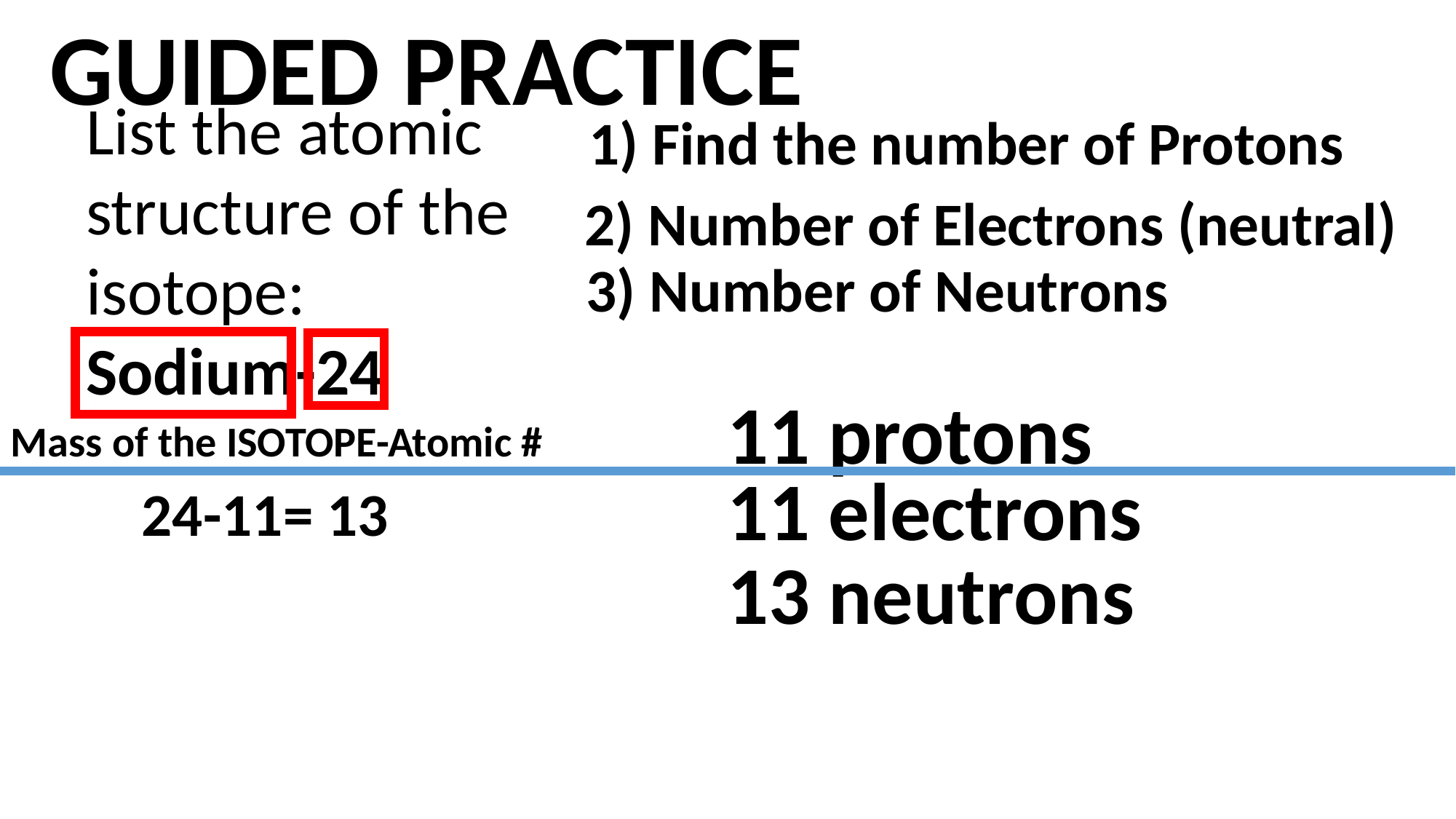

GUIDED PRACTICE
List the atomic structure of the isotope:
Sodium-24

1) Find the number of Protons
2) Number of Electrons (neutral)
3) Number of Neutrons

11 protons
Mass of the ISOTOPE-Atomic #
11 electrons
24-11= 13
13 neutrons